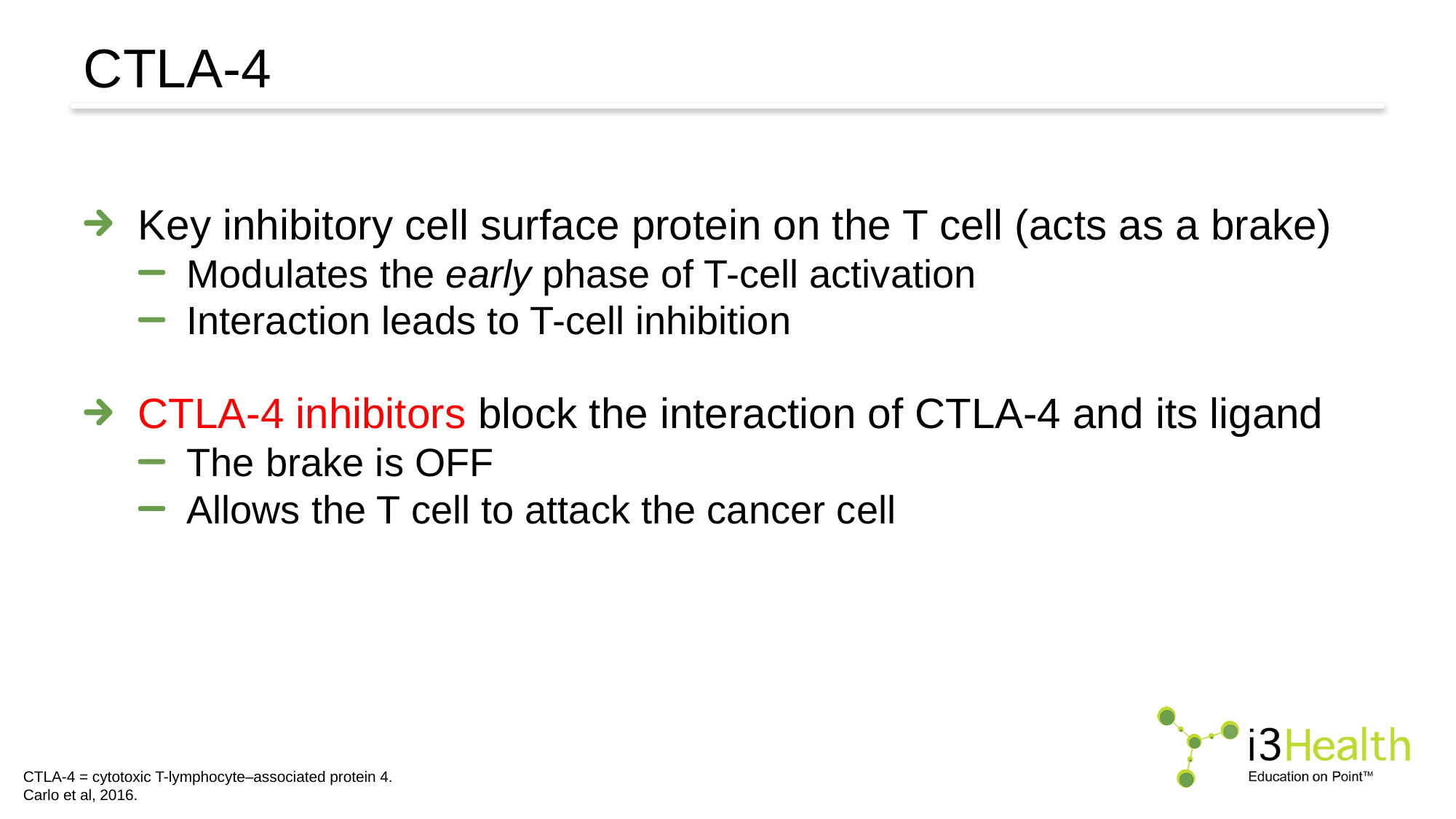

# CTLA-4
Key inhibitory cell surface protein on the T cell (acts as a brake)
Modulates the early phase of T-cell activation
Interaction leads to T-cell inhibition

CTLA-4 inhibitors block the interaction of CTLA-4 and its ligand
The brake is OFF
Allows the T cell to attack the cancer cell

CTLA-4 = cytotoxic T-lymphocyte–associated protein 4.
Carlo et al, 2016.